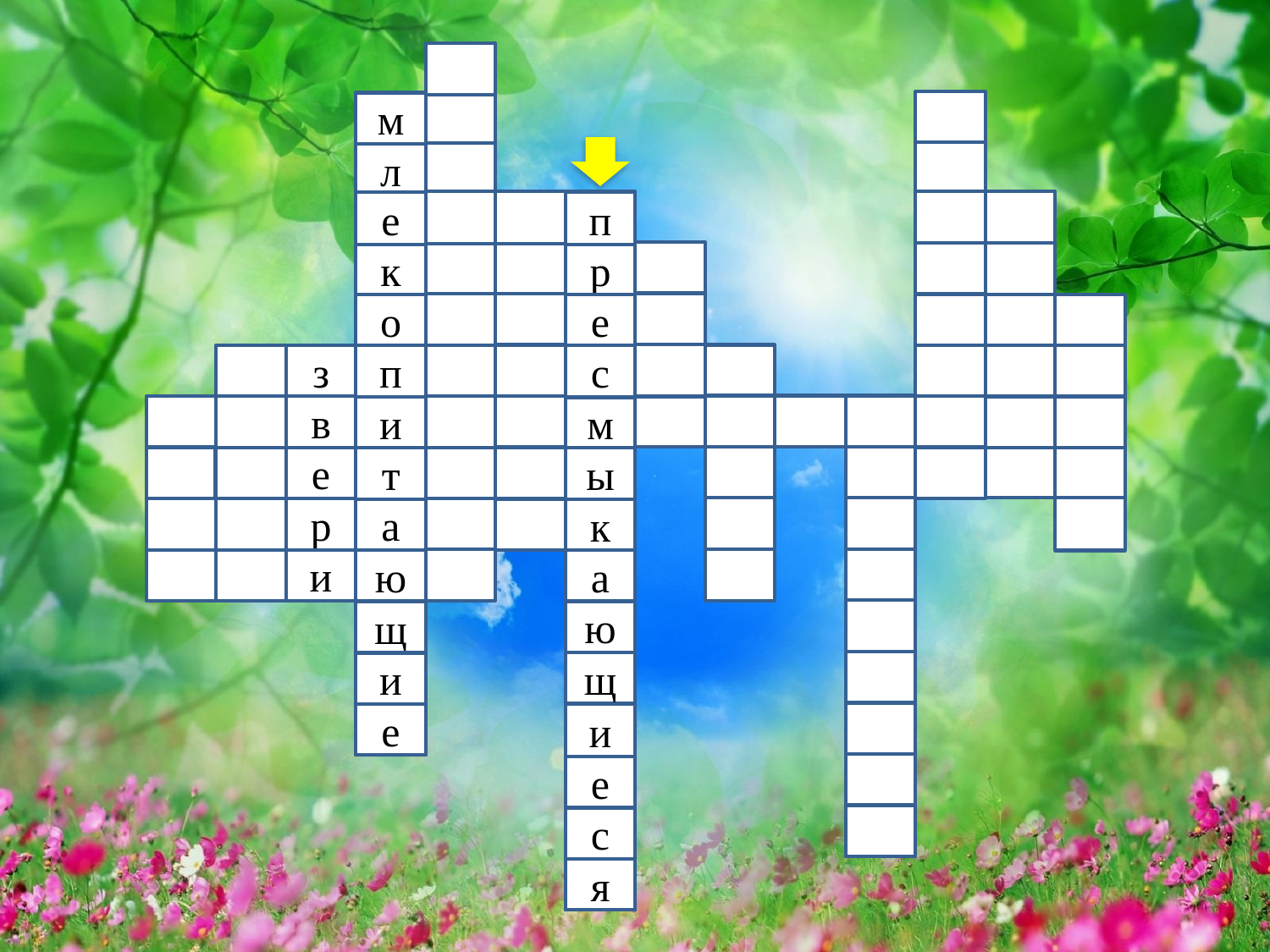

м
л
е
к
о
п
и
т
а
ю
щ
и
е

п
р
е
с
м
ы
к
а
ю
щ
и
е
с
я

з
в
е
р
и